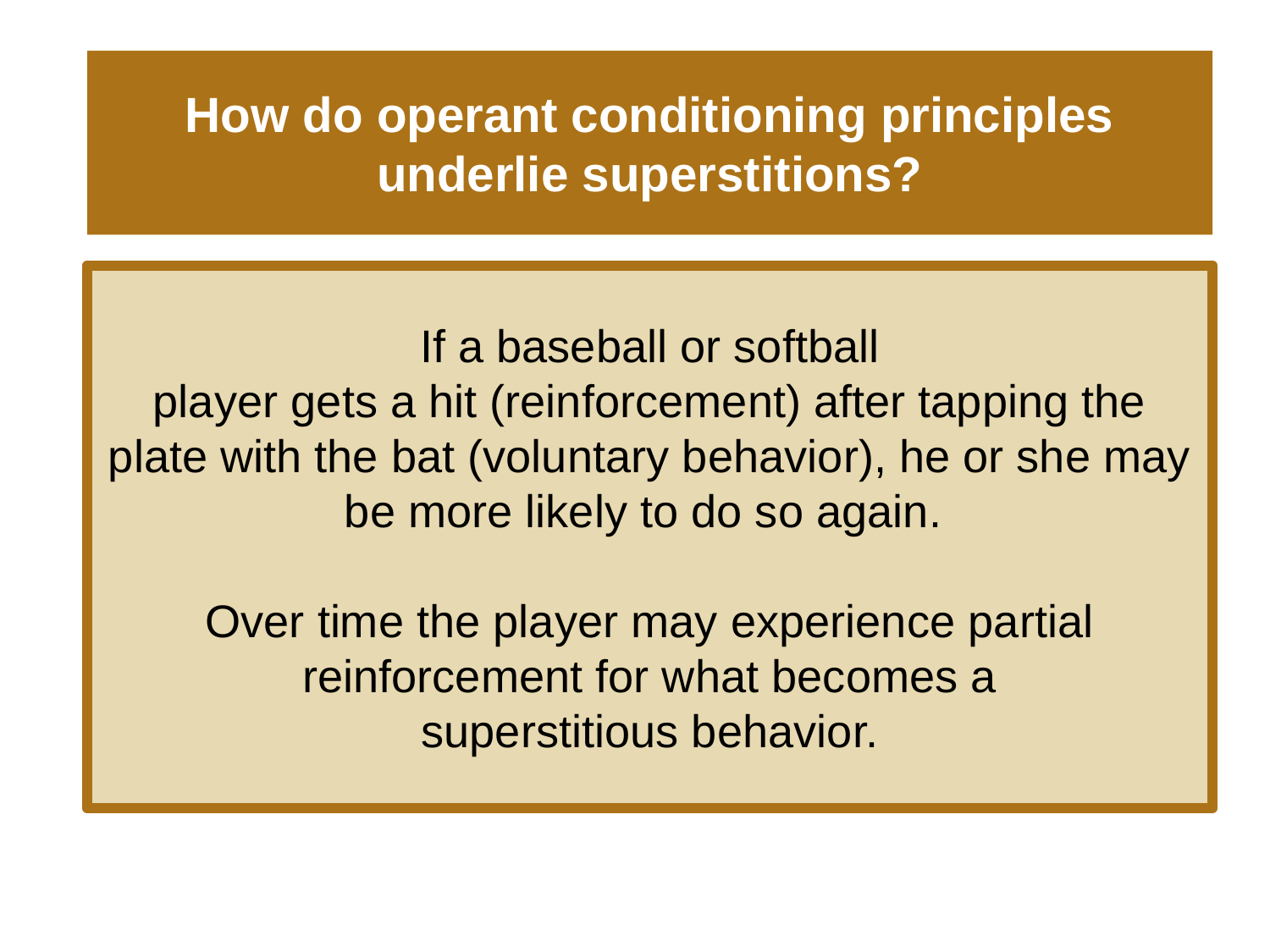

# How do operant conditioning principles underlie superstitions?
If a baseball or softball
player gets a hit (reinforcement) after tapping the plate with the bat (voluntary behavior), he or she may be more likely to do so again.

Over time the player may experience partial reinforcement for what becomes a
superstitious behavior.